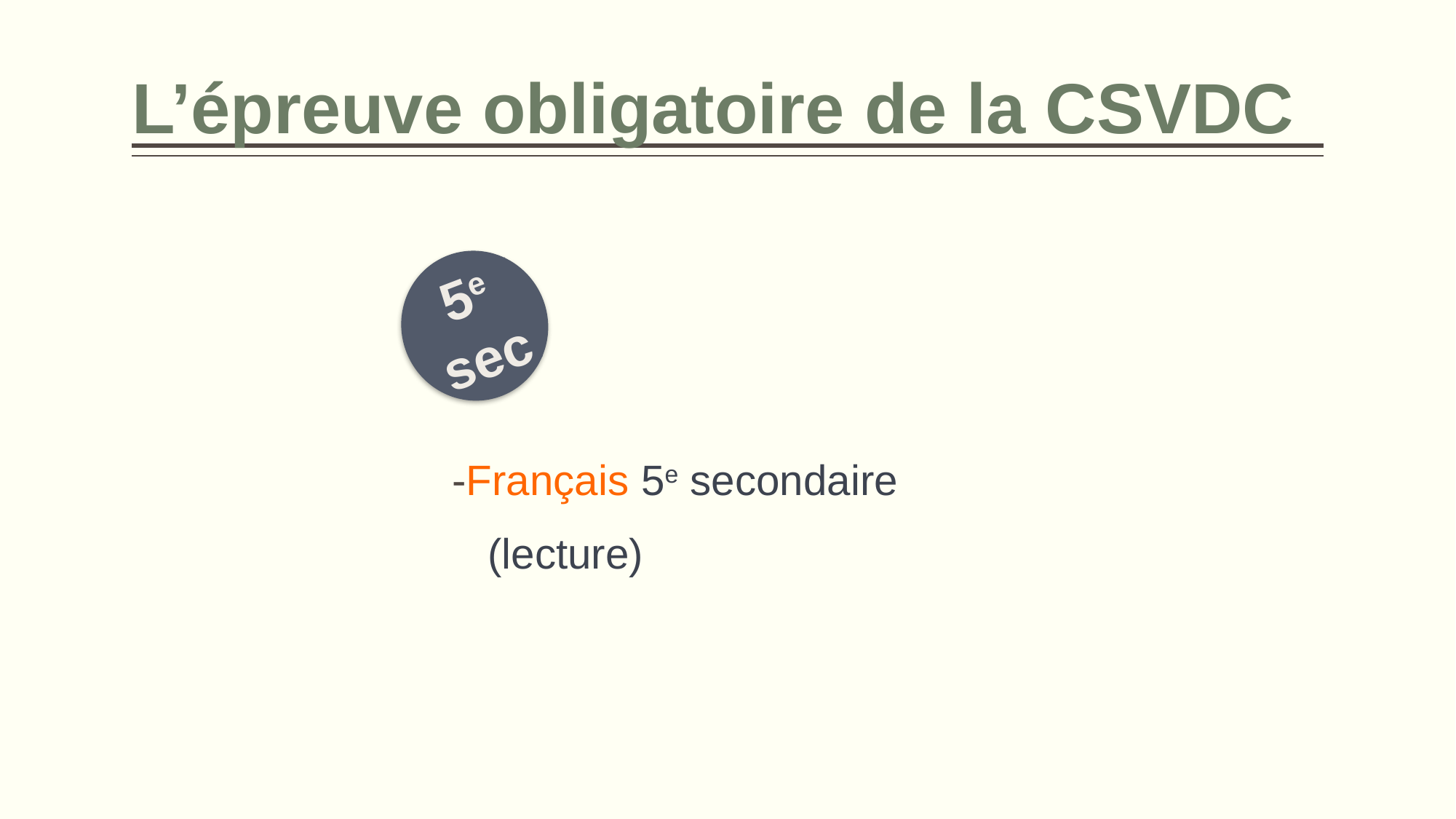

# L’épreuve obligatoire de la CSVDC

5e sec
-Français 5e secondaire
   (lecture)